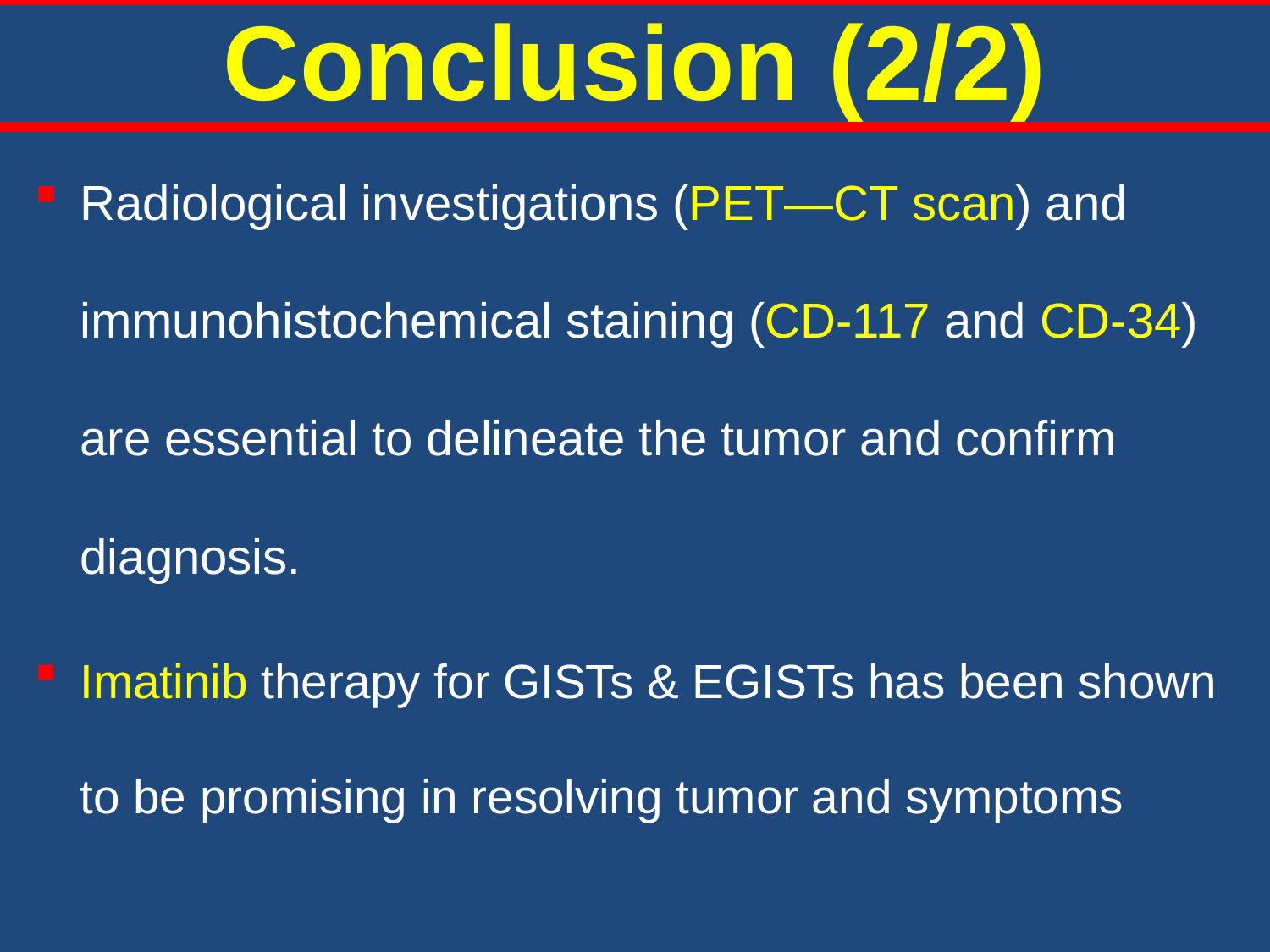

# Conclusion (2/2)
Radiological investigations (PET―CT scan) and immunohistochemical staining (CD-117 and CD-34) are essential to delineate the tumor and confirm diagnosis.
Imatinib therapy for GISTs & EGISTs has been shown to be promising in resolving tumor and symptoms